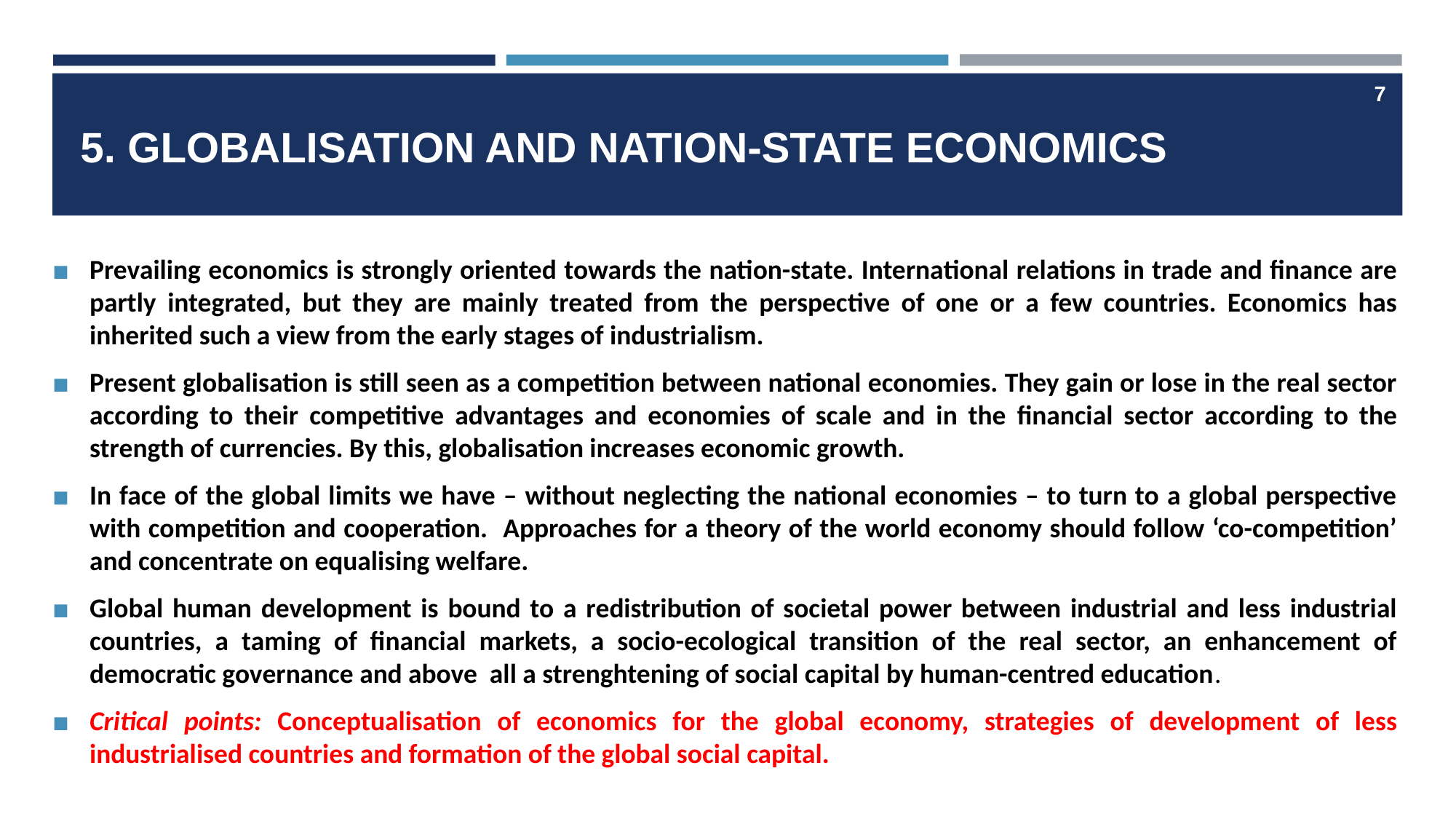

# 5. GLOBALISATION AND NATION-STATE ECONOMICS
7
Prevailing economics is strongly oriented towards the nation-state. International relations in trade and finance are partly integrated, but they are mainly treated from the perspective of one or a few countries. Economics has inherited such a view from the early stages of industrialism.
Present globalisation is still seen as a competition between national economies. They gain or lose in the real sector according to their competitive advantages and economies of scale and in the financial sector according to the strength of currencies. By this, globalisation increases economic growth.
In face of the global limits we have – without neglecting the national economies – to turn to a global perspective with competition and cooperation.  Approaches for a theory of the world economy should follow ‘co-competition’ and concentrate on equalising welfare.
Global human development is bound to a redistribution of societal power between industrial and less industrial countries, a taming of financial markets, a socio-ecological transition of the real sector, an enhancement of democratic governance and above  all a strenghtening of social capital by human-centred education.
Critical points: Conceptualisation of economics for the global economy, strategies of development of less industrialised countries and formation of the global social capital.